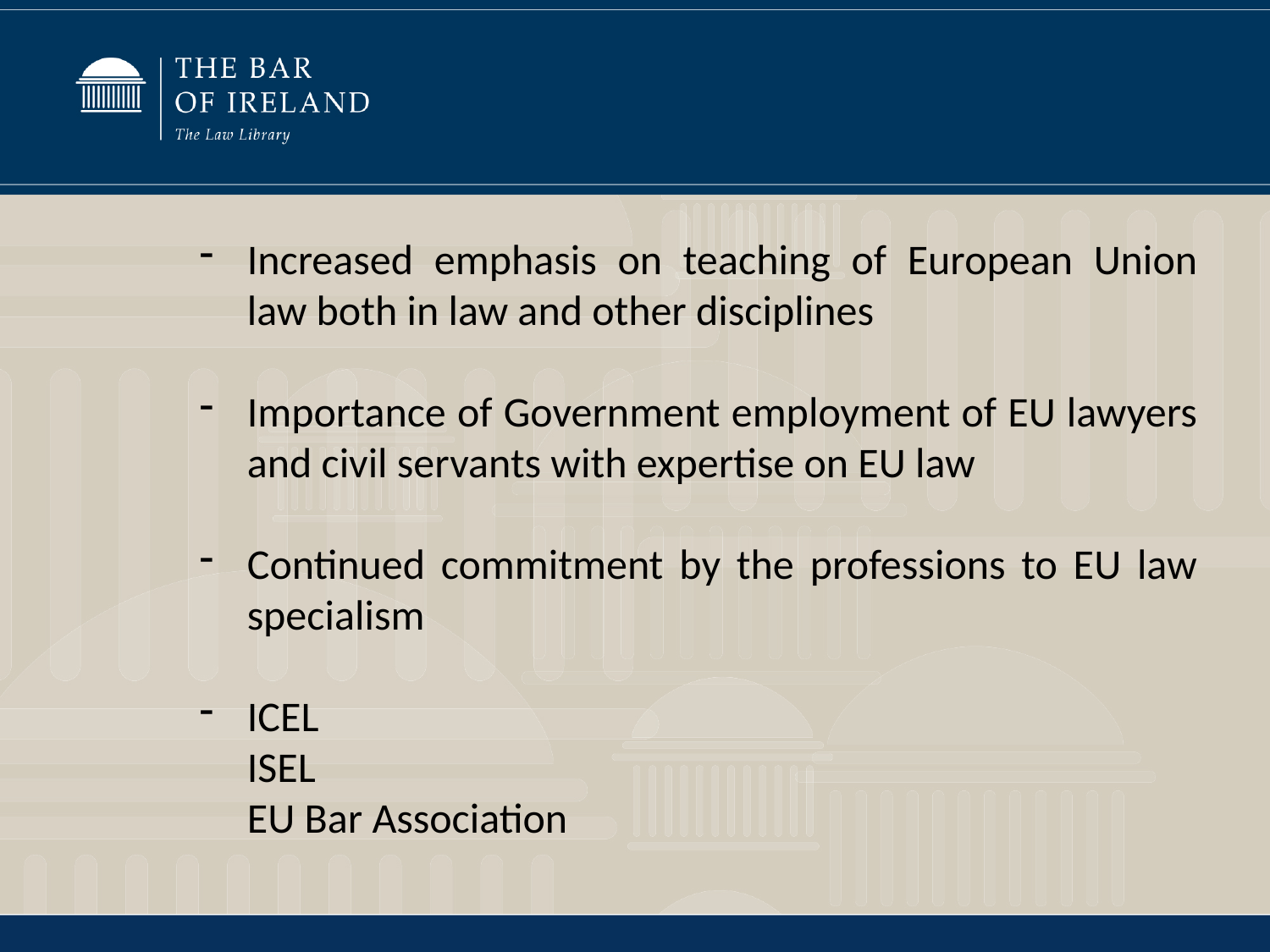

Increased emphasis on teaching of European Union law both in law and other disciplines

Importance of Government employment of EU lawyers and civil servants with expertise on EU law

Continued commitment by the professions to EU law specialism

ICEL
     ISEL
     EU Bar Association